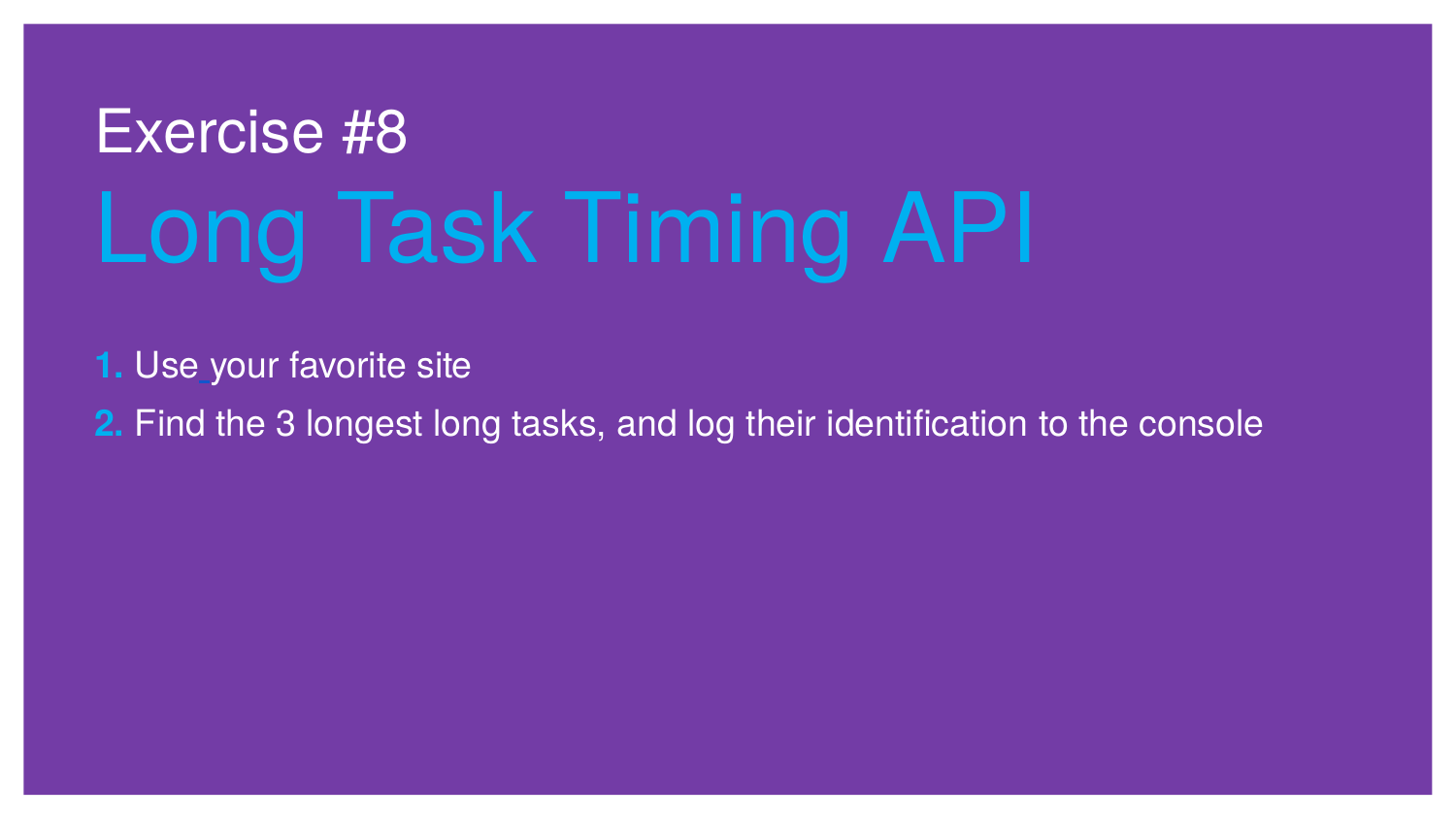

Exercise #8
Long Task Timing API
1. Use your favorite site
2. Find the 3 longest long tasks, and log their identification to the console